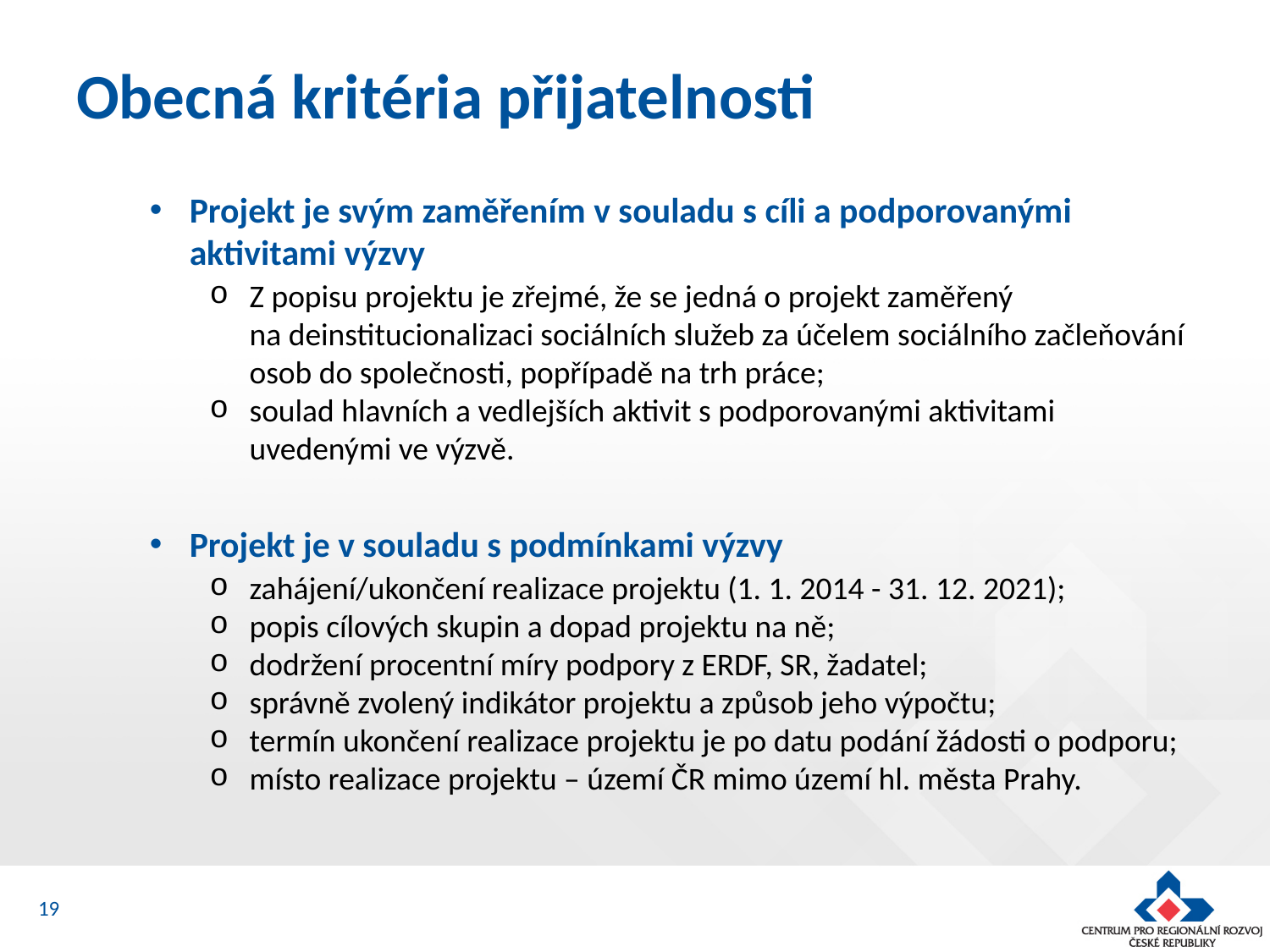

# Obecná kritéria přijatelnosti
Projekt je svým zaměřením v souladu s cíli a podporovanými       aktivitami výzvy
Z popisu projektu je zřejmé, že se jedná o projekt zaměřený
na deinstitucionalizaci sociálních služeb za účelem sociálního začleňování osob do společnosti, popřípadě na trh práce;
soulad hlavních a vedlejších aktivit s podporovanými aktivitami uvedenými ve výzvě.

Projekt je v souladu s podmínkami výzvy
zahájení/ukončení realizace projektu (1. 1. 2014 - 31. 12. 2021);
popis cílových skupin a dopad projektu na ně;
dodržení procentní míry podpory z ERDF, SR, žadatel;
správně zvolený indikátor projektu a způsob jeho výpočtu;
termín ukončení realizace projektu je po datu podání žádosti o podporu;
místo realizace projektu – území ČR mimo území hl. města Prahy.

19